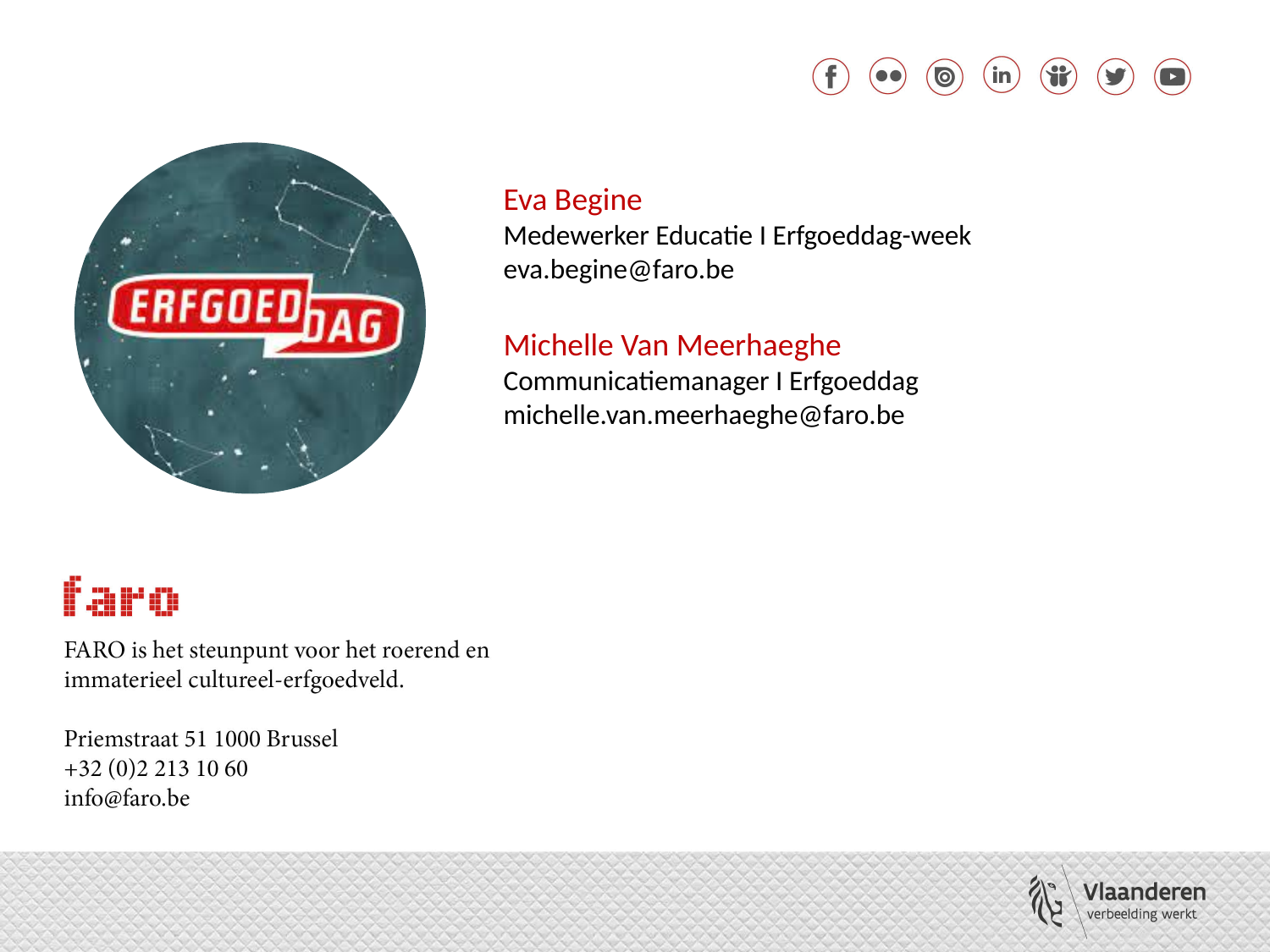

Eva Begine
Medewerker Educatie I Erfgoeddag-week
eva.begine@faro.be
Michelle Van Meerhaeghe
Communicatiemanager I Erfgoeddag
michelle.van.meerhaeghe@faro.be